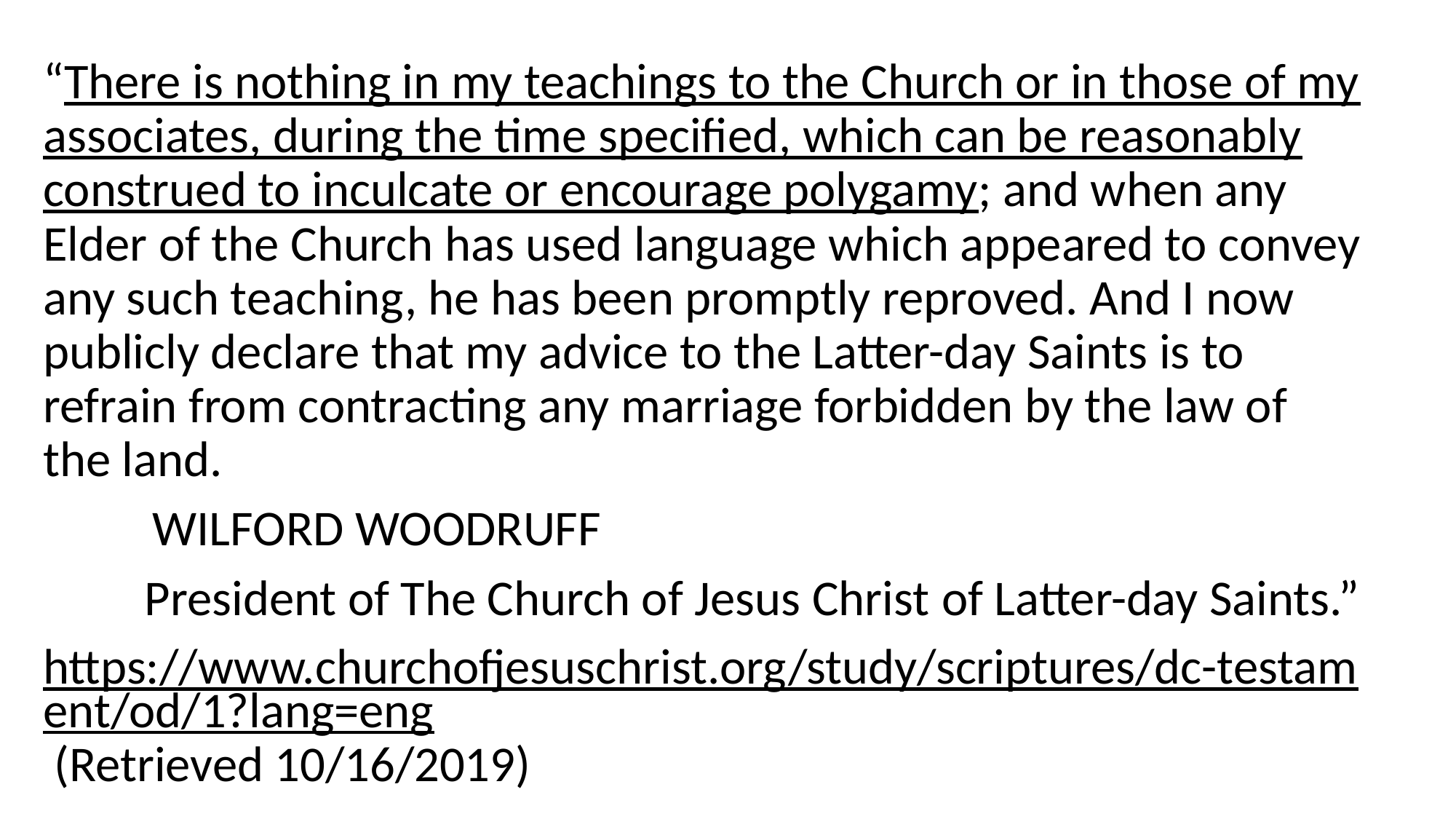

“There is nothing in my teachings to the Church or in those of my associates, during the time specified, which can be reasonably construed to inculcate or encourage polygamy; and when any Elder of the Church has used language which appeared to convey any such teaching, he has been promptly reproved. And I now publicly declare that my advice to the Latter-day Saints is to refrain from contracting any marriage forbidden by the law of the land.
	Wilford Woodruff
         President of The Church of Jesus Christ of Latter-day Saints.”
https://www.churchofjesuschrist.org/study/scriptures/dc-testament/od/1?lang=eng (Retrieved 10/16/2019)